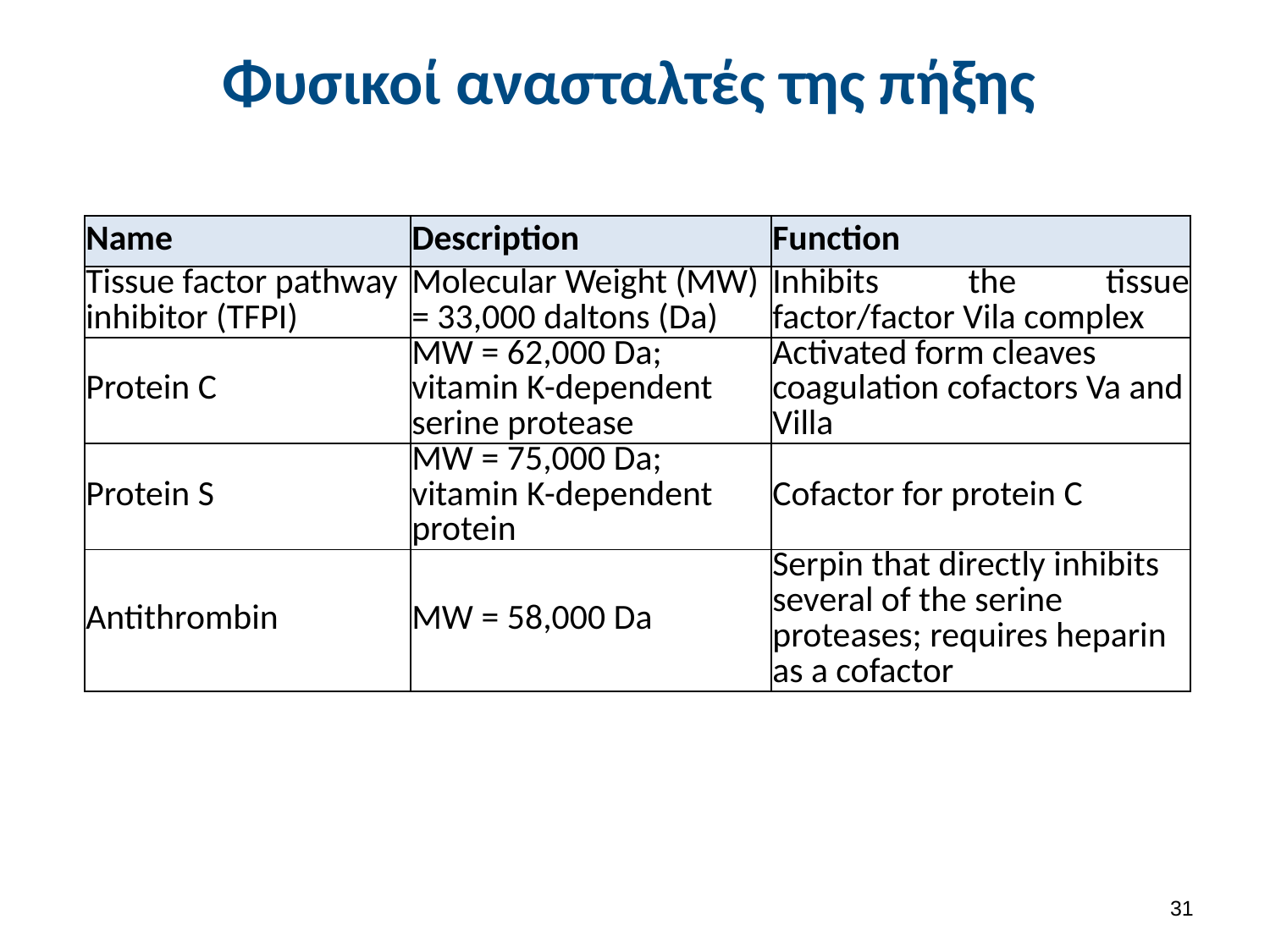

# Φυσικοί ανασταλτές της πήξης
| Name | Description | Function |
| --- | --- | --- |
| Tissue factor pathway inhibitor (TFPI) | Molecular Weight (MW) = 33,000 daltons (Da) | Inhibits the tissue factor/factor Vila complex |
| Protein C | MW = 62,000 Da; vitamin K-dependent serine protease | Activated form cleaves coagulation cofactors Va and Villa |
| Protein S | MW = 75,000 Da; vitamin K-dependent protein | Cofactor for protein C |
| Antithrombin | MW = 58,000 Da | Serpin that directly inhibits several of the serine proteases; requires heparin as a cofactor |
31